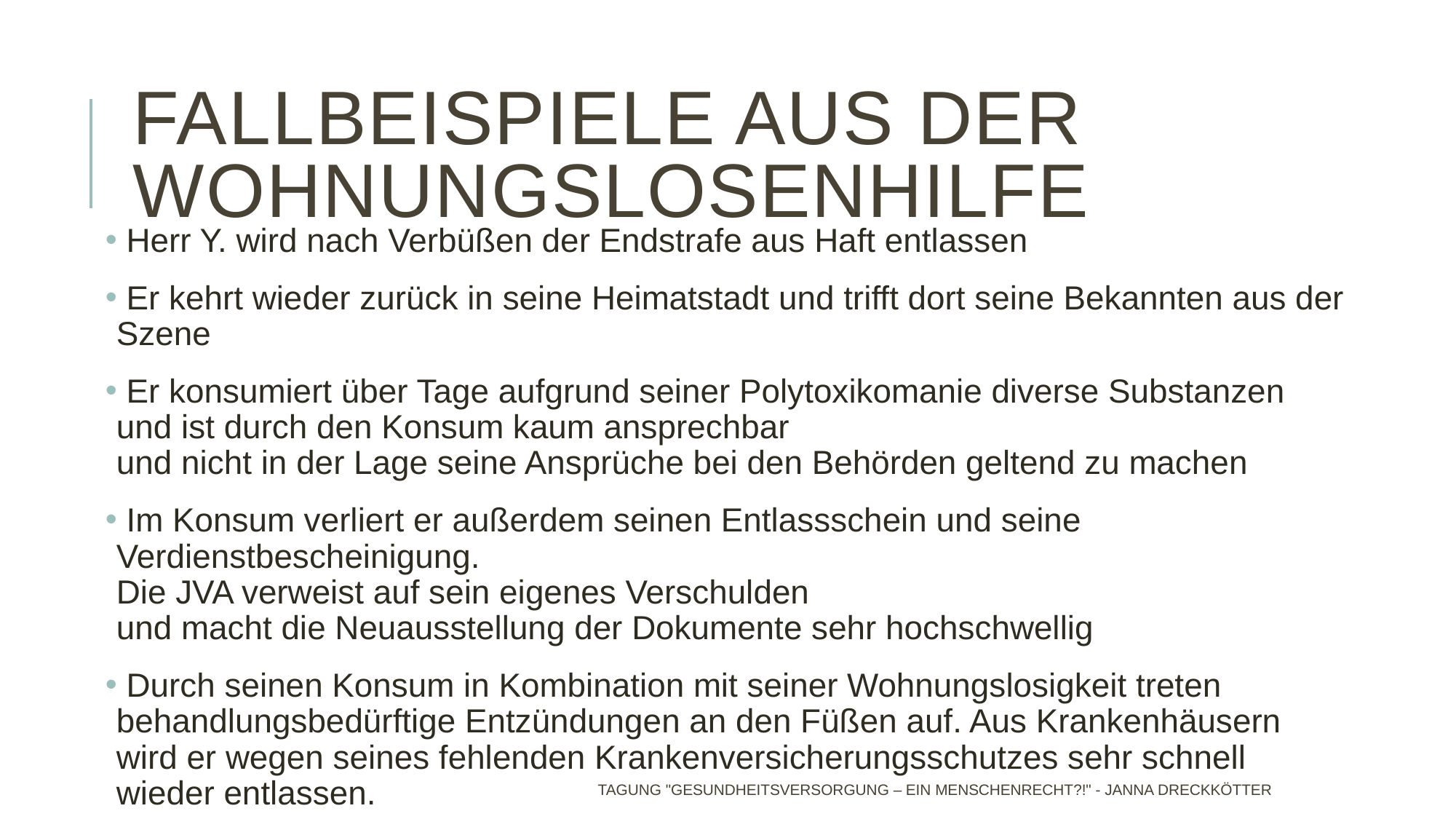

# Fallbeispiele aus der Wohnungslosenhilfe
 Herr Y. wird nach Verbüßen der Endstrafe aus Haft entlassen
 Er kehrt wieder zurück in seine Heimatstadt und trifft dort seine Bekannten aus der Szene
 Er konsumiert über Tage aufgrund seiner Polytoxikomanie diverse Substanzen
und ist durch den Konsum kaum ansprechbar
und nicht in der Lage seine Ansprüche bei den Behörden geltend zu machen
 Im Konsum verliert er außerdem seinen Entlassschein und seine Verdienstbescheinigung.
Die JVA verweist auf sein eigenes Verschulden
und macht die Neuausstellung der Dokumente sehr hochschwellig
 Durch seinen Konsum in Kombination mit seiner Wohnungslosigkeit treten behandlungsbedürftige Entzündungen an den Füßen auf. Aus Krankenhäusern wird er wegen seines fehlenden Krankenversicherungsschutzes sehr schnell wieder entlassen.
Tagung "Gesundheitsversorgung – ein Menschenrecht?!" - Janna Dreckkötter